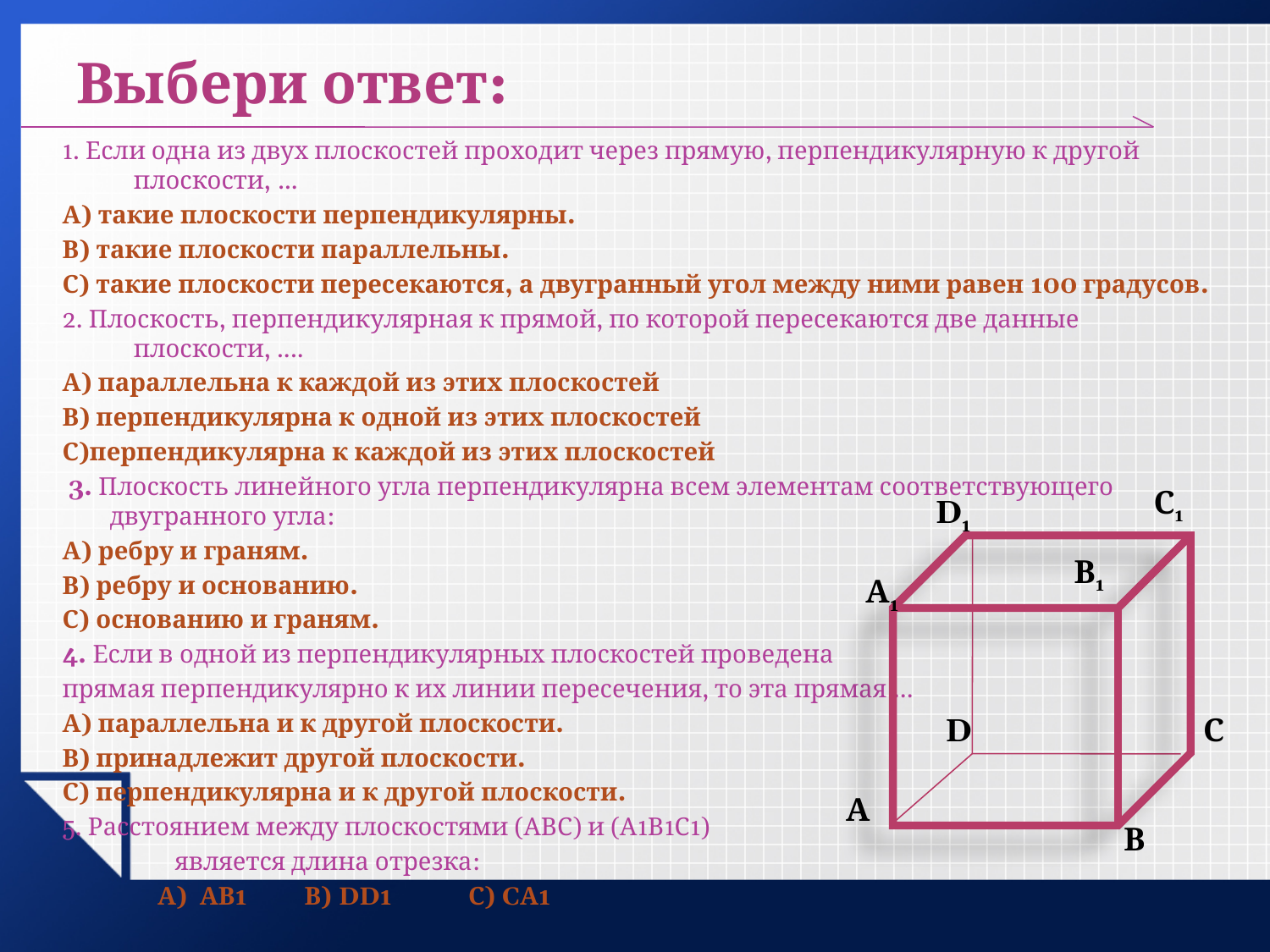

# Выбери ответ:
1. Если одна из двух плоскостей проходит через прямую, перпендикулярную к другой плоскости, …
А) такие плоскости перпендикулярны.
В) такие плоскости параллельны.
С) такие плоскости пересекаются, а двугранный угол между ними равен 100 градусов.
2. Плоскость, перпендикулярная к прямой, по которой пересекаются две данные плоскости, ....
А) параллельна к каждой из этих плоскостей
В) перпендикулярна к одной из этих плоскостей
С)перпендикулярна к каждой из этих плоскостей
 3. Плоскость линейного угла перпендикулярна всем элементам соответствующего двугранного угла:
А) ребру и граням.
В) ребру и основанию.
С) основанию и граням.
4. Если в одной из перпендикулярных плоскостей проведена
прямая перпендикулярно к их линии пересечения, то эта прямая ...
А) параллельна и к другой плоскости.
В) принадлежит другой плоскости.
С) перпендикулярна и к другой плоскости.
5. Расстоянием между плоскостями (АВС) и (А1В1С1)
                   является длина отрезка:
               А)  АВ1         В) DD1            С) CА1

С1
D1

В1
А1
D
С
А
В